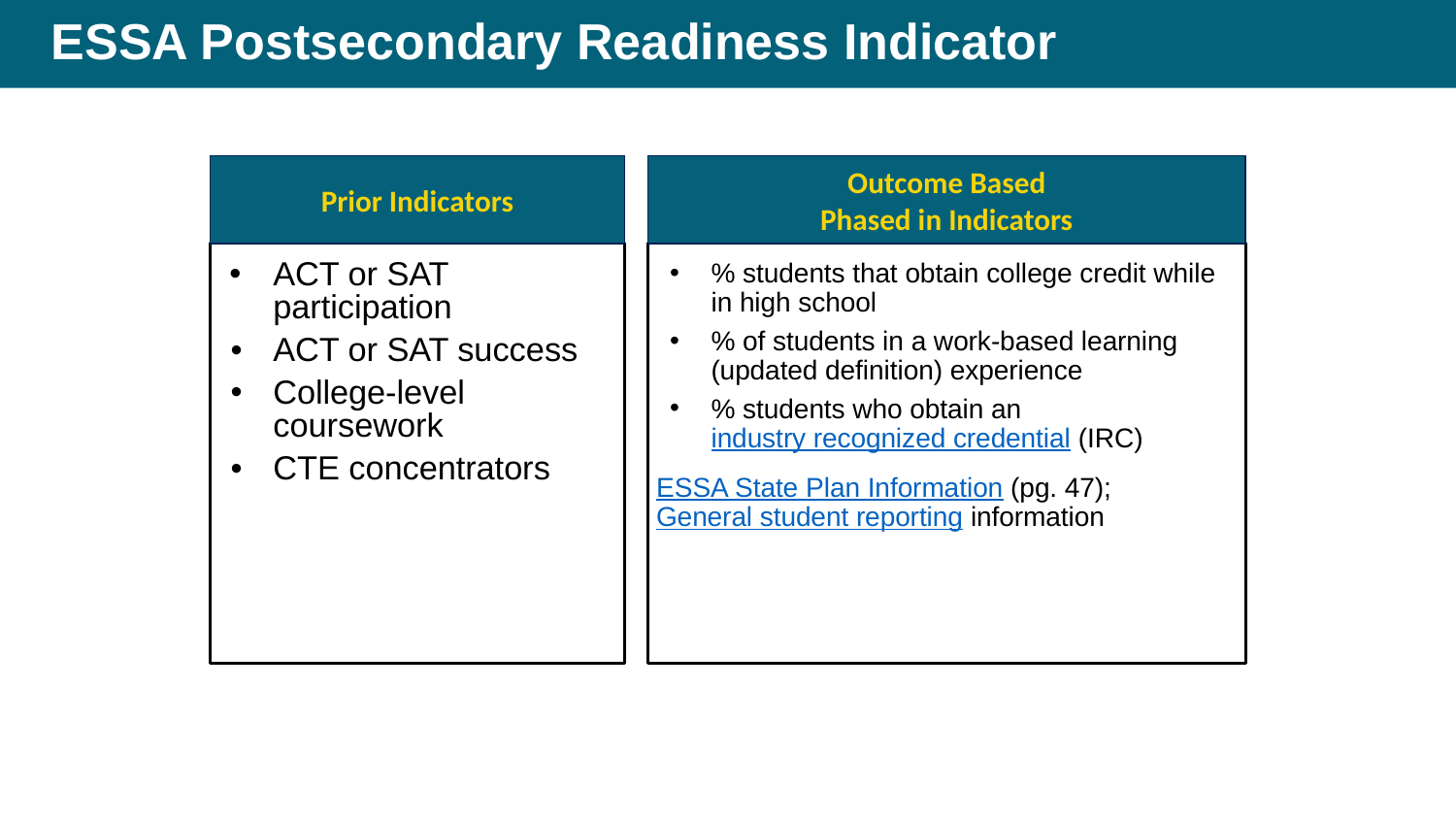

# ESSA Postsecondary Readiness Indicator
Prior Indicators
Outcome Based
Phased in Indicators

ACT or SAT participation
ACT or SAT success
College-level coursework
CTE concentrators

% students that obtain college credit while in high school
% of students in a work-based learning (updated definition) experience
% students who obtain an industry recognized credential (IRC)

ESSA State Plan Information (pg. 47); General student reporting information